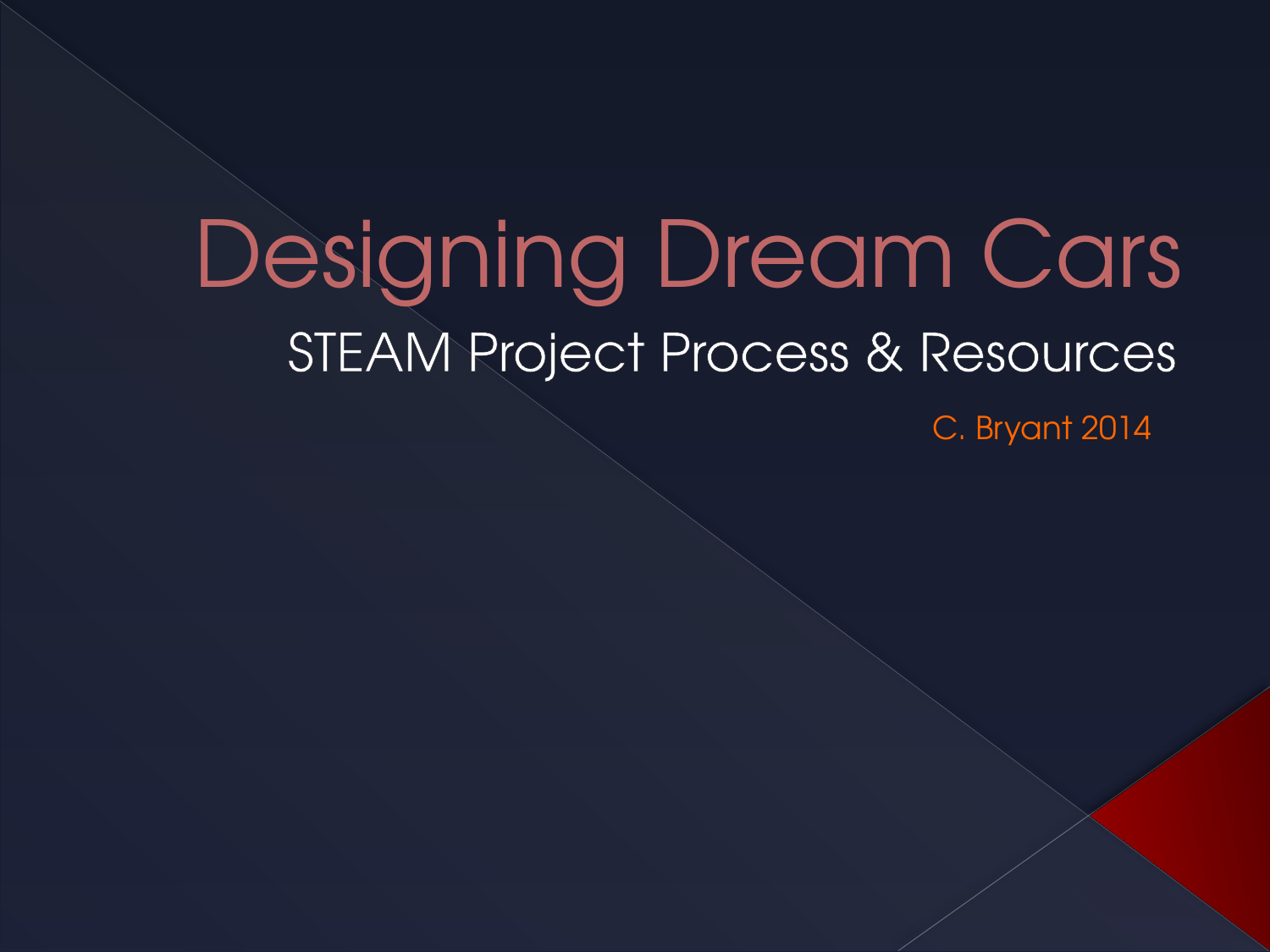

# Designing Dream Cars
STEAM Project Process & Resources
C. Bryant 2014